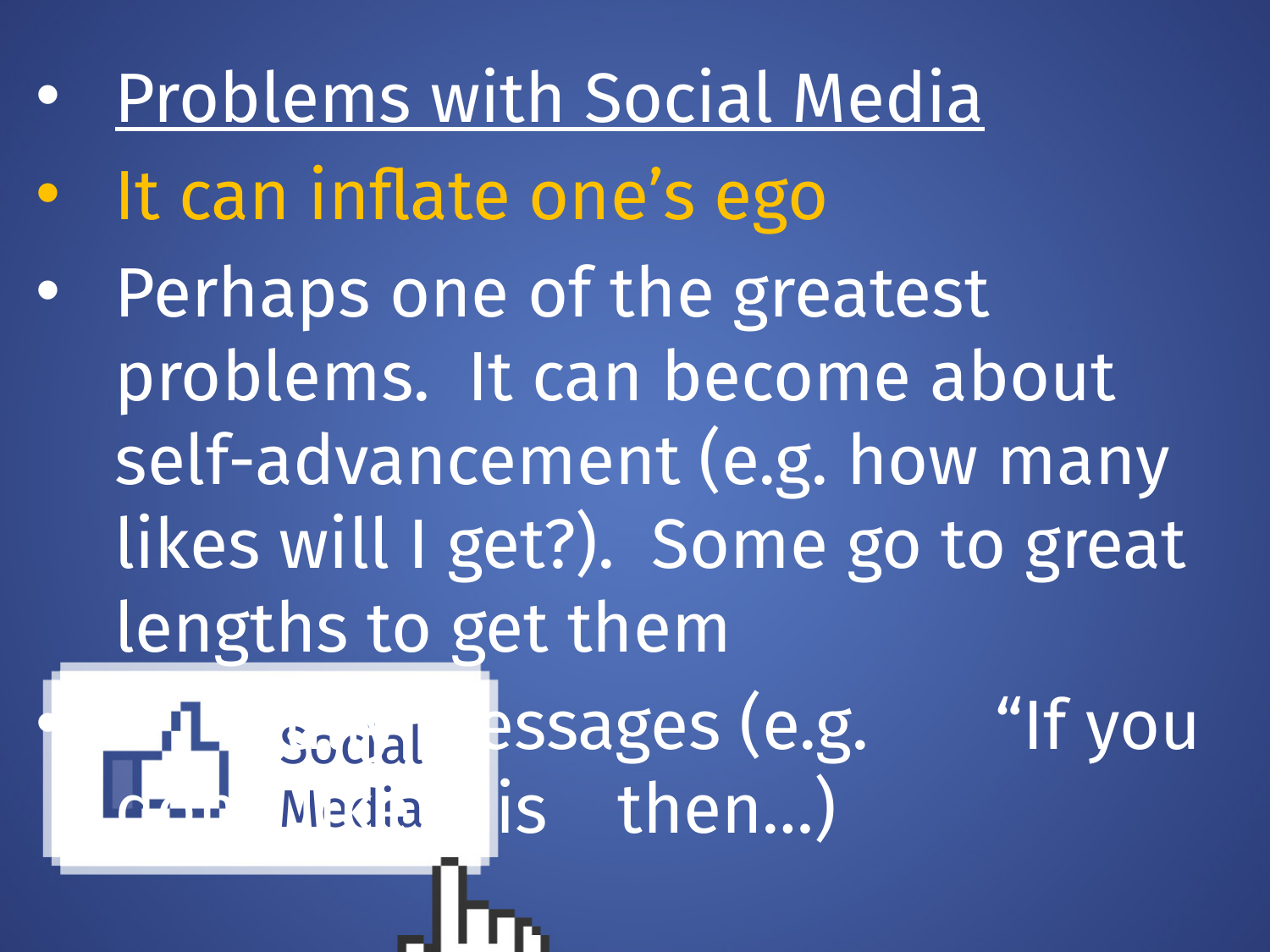

Problems with Social Media
It can inflate one’s ego
Perhaps one of the greatest problems.  It can become about self-advancement (e.g. how many likes will I get?).  Some go to great lengths to get them
 				Bully messages (e.g.  				“If you don’t like this 				then…)
# Social Media